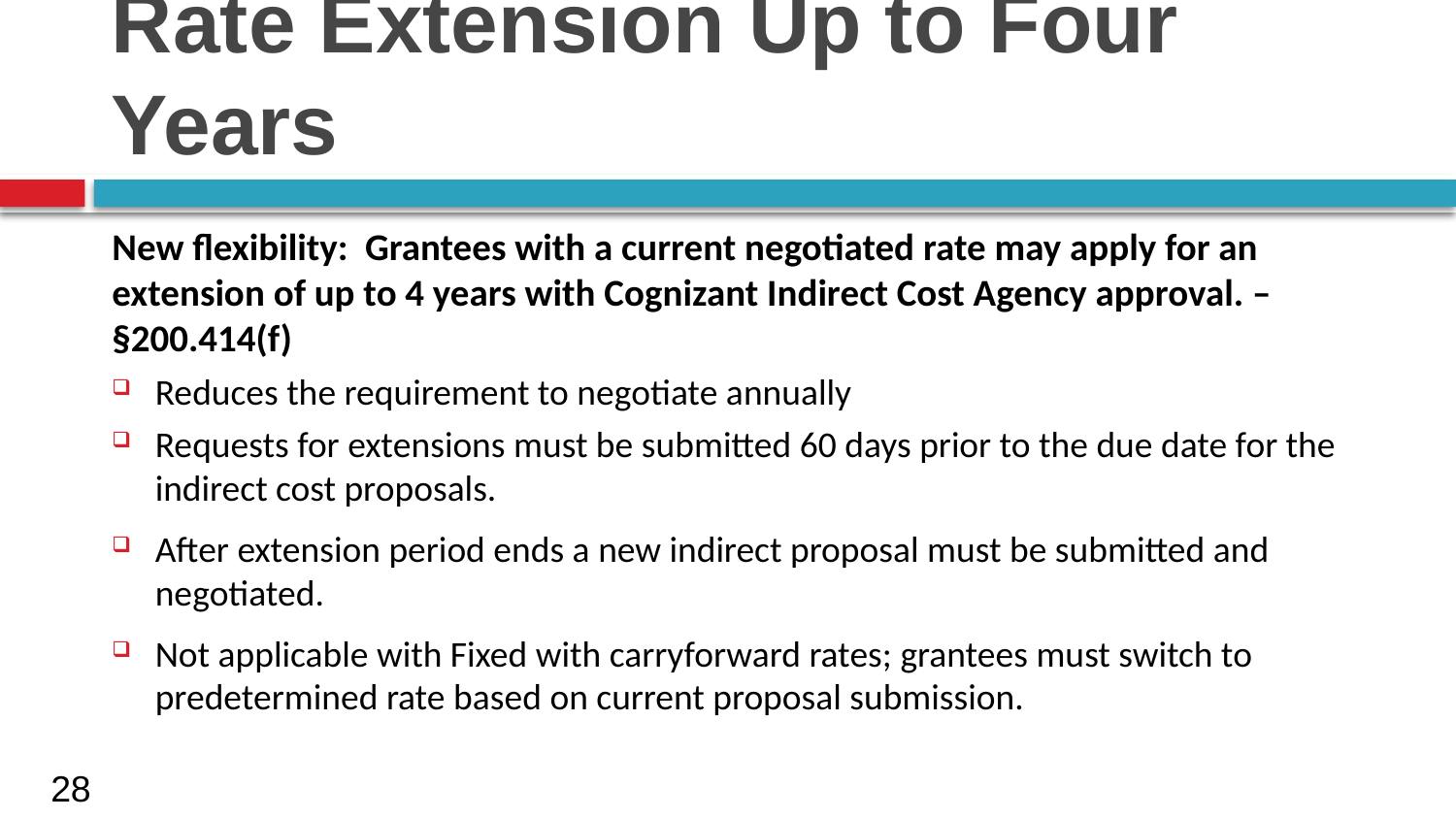

# Rate Extension Up to Four Years
New flexibility:  Grantees with a current negotiated rate may apply for an extension of up to 4 years with Cognizant Indirect Cost Agency approval. – §200.414(f)
Reduces the requirement to negotiate annually
Requests for extensions must be submitted 60 days prior to the due date for the indirect cost proposals.
After extension period ends a new indirect proposal must be submitted and negotiated.
Not applicable with Fixed with carryforward rates; grantees must switch to predetermined rate based on current proposal submission.